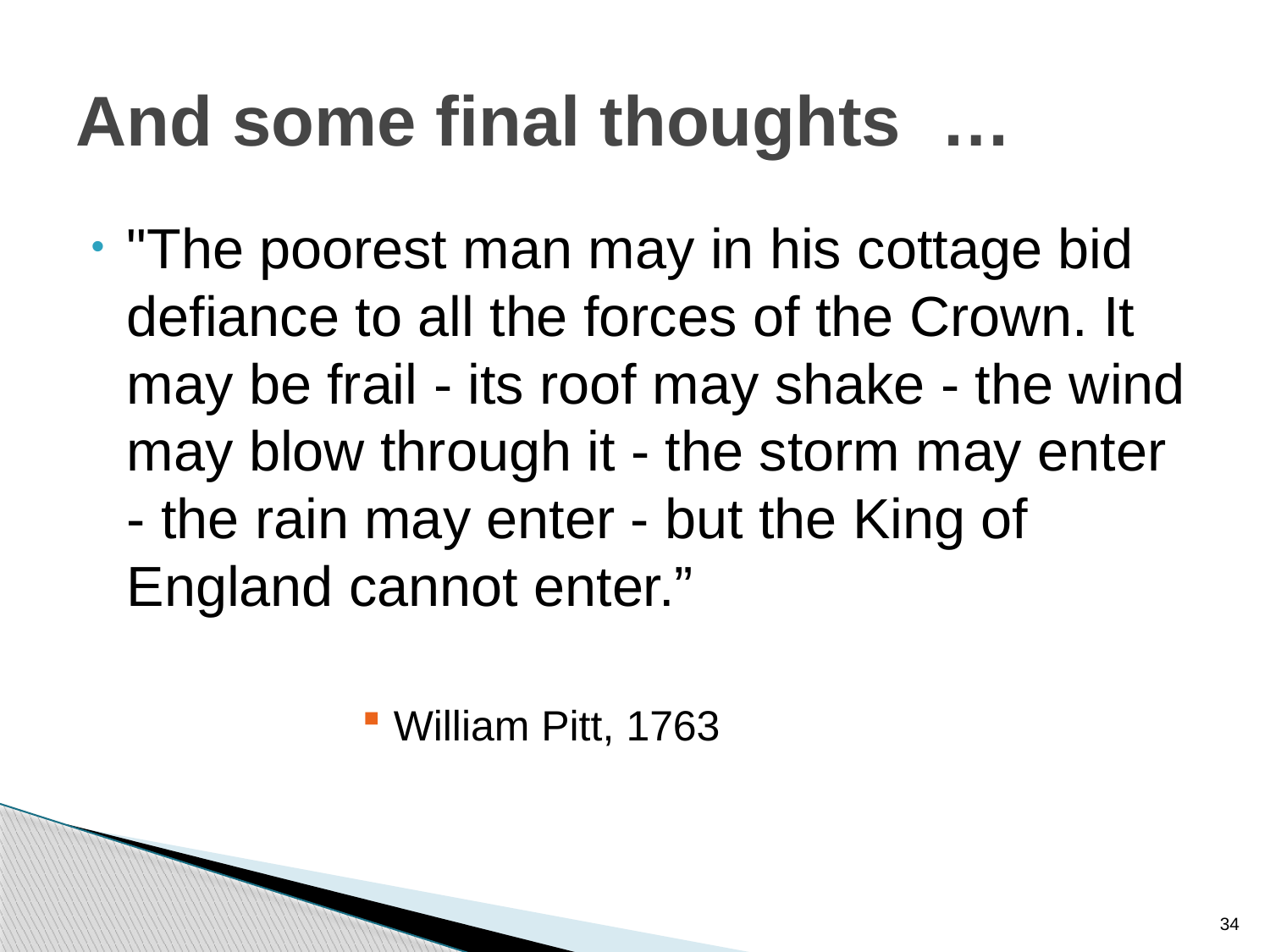

# And some final thoughts  …
"The poorest man may in his cottage bid defiance to all the forces of the Crown. It may be frail - its roof may shake - the wind may blow through it - the storm may enter - the rain may enter - but the King of England cannot enter.”

William Pitt, 1763
34